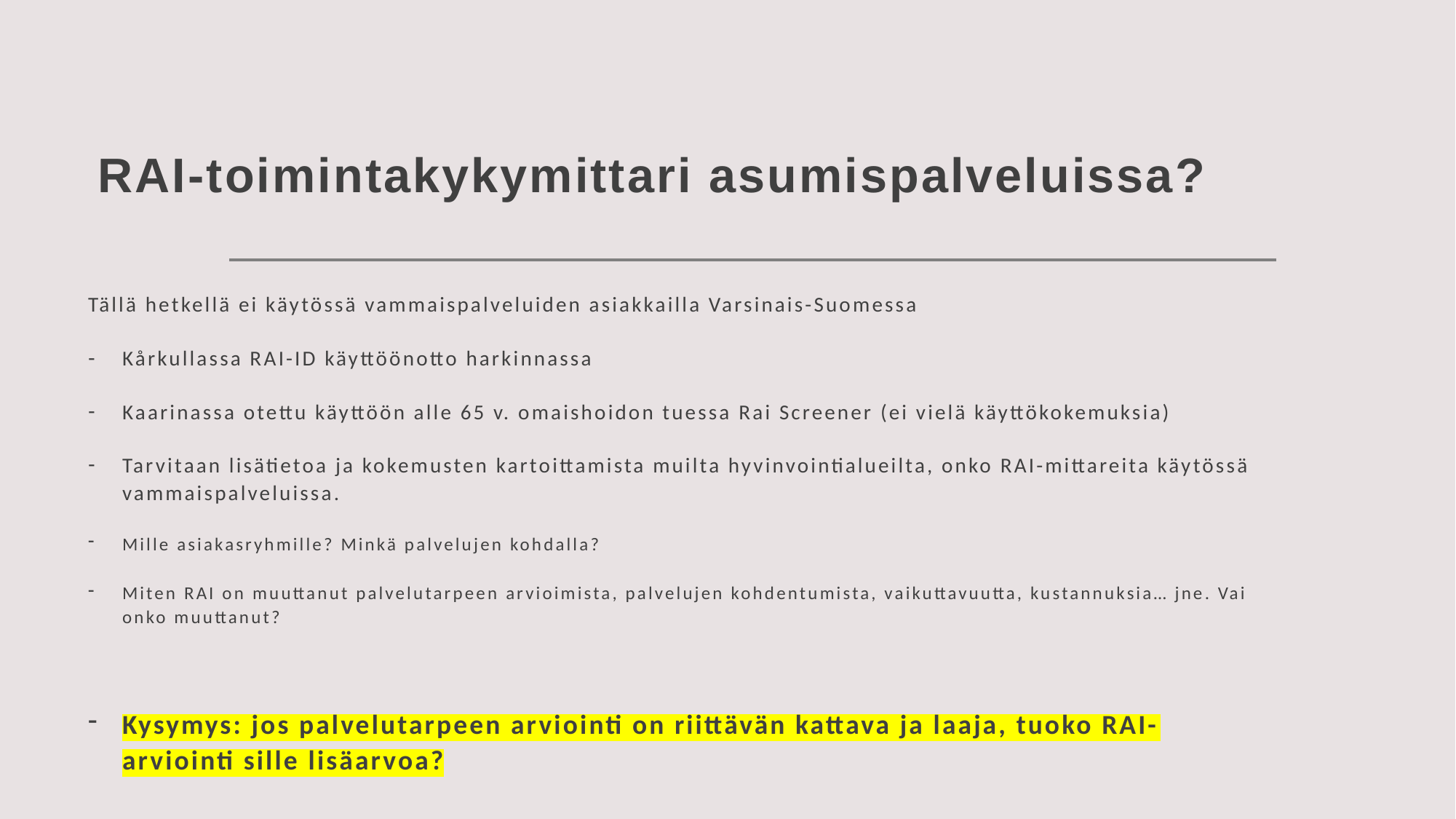

# RAI-toimintakykymittari asumispalveluissa?
Tällä hetkellä ei käytössä vammaispalveluiden asiakkailla Varsinais-Suomessa
Kårkullassa RAI-ID käyttöönotto harkinnassa
Kaarinassa otettu käyttöön alle 65 v. omaishoidon tuessa Rai Screener (ei vielä käyttökokemuksia)
Tarvitaan lisätietoa ja kokemusten kartoittamista muilta hyvinvointialueilta, onko RAI-mittareita käytössä vammaispalveluissa.
Mille asiakasryhmille? Minkä palvelujen kohdalla?
Miten RAI on muuttanut palvelutarpeen arvioimista, palvelujen kohdentumista, vaikuttavuutta, kustannuksia… jne. Vai onko muuttanut?

Kysymys: jos palvelutarpeen arviointi on riittävän kattava ja laaja, tuoko RAI-arviointi sille lisäarvoa?